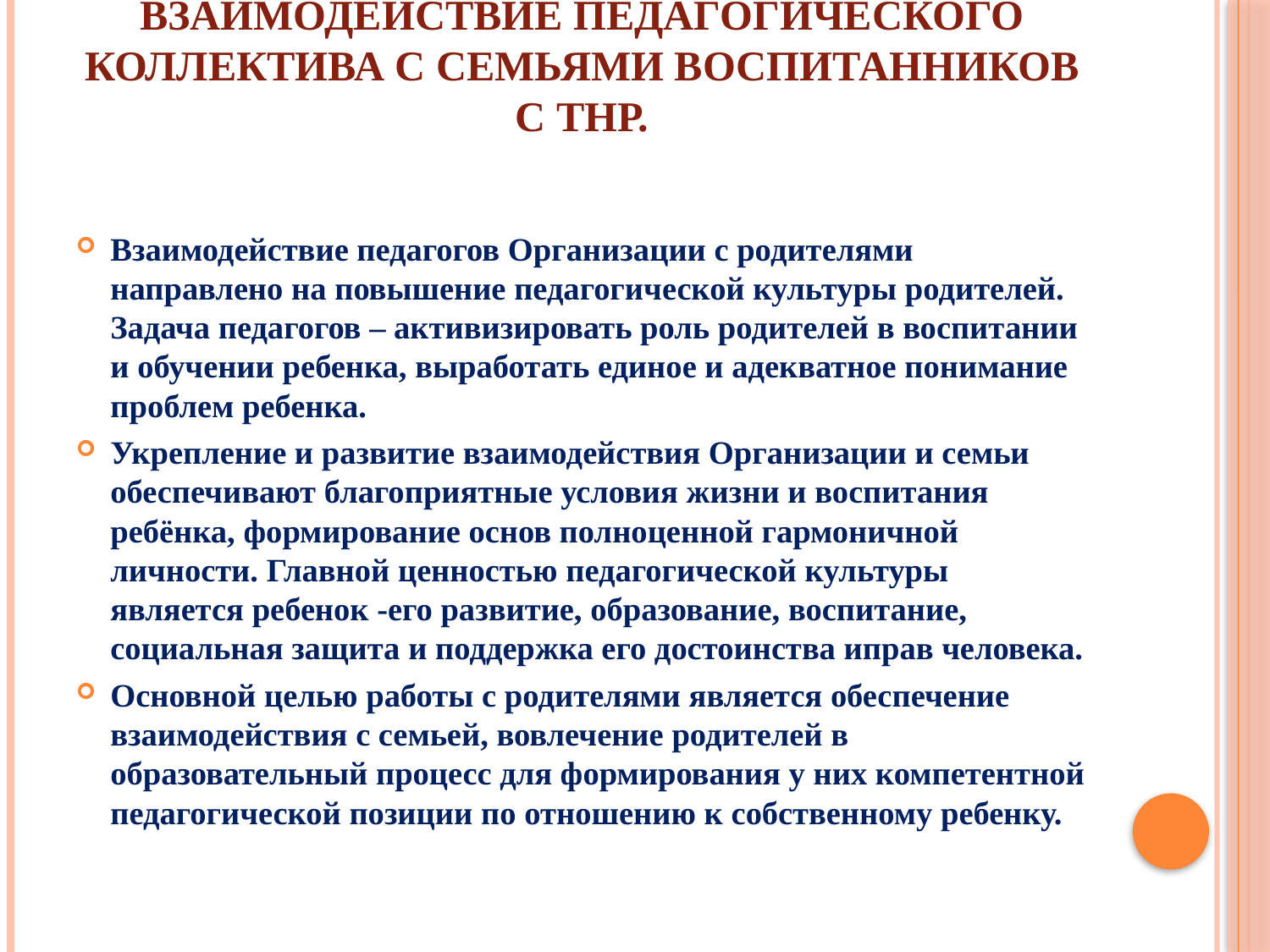

# Взаимодействие педагогического коллектива с семьями воспитанников с ТНР.
Взаимодействие педагогов Организации с родителями направлено на повышение педагогической культуры родителей. Задача педагогов – активизировать роль родителей в воспитании и обучении ребенка, выработать единое и адекватное понимание проблем ребенка.
Укрепление и развитие взаимодействия Организации и семьи обеспечивают благоприятные условия жизни и воспитания ребёнка, формирование основ полноценной гармоничной личности. Главной ценностью педагогической культуры является ребенок -его развитие, образование, воспитание, социальная защита и поддержка его достоинства иправ человека.
Основной целью работы с родителями является обеспечение взаимодействия с семьей, вовлечение родителей в образовательный процесс для формирования у них компетентной педагогической позиции по отношению к собственному ребенку.